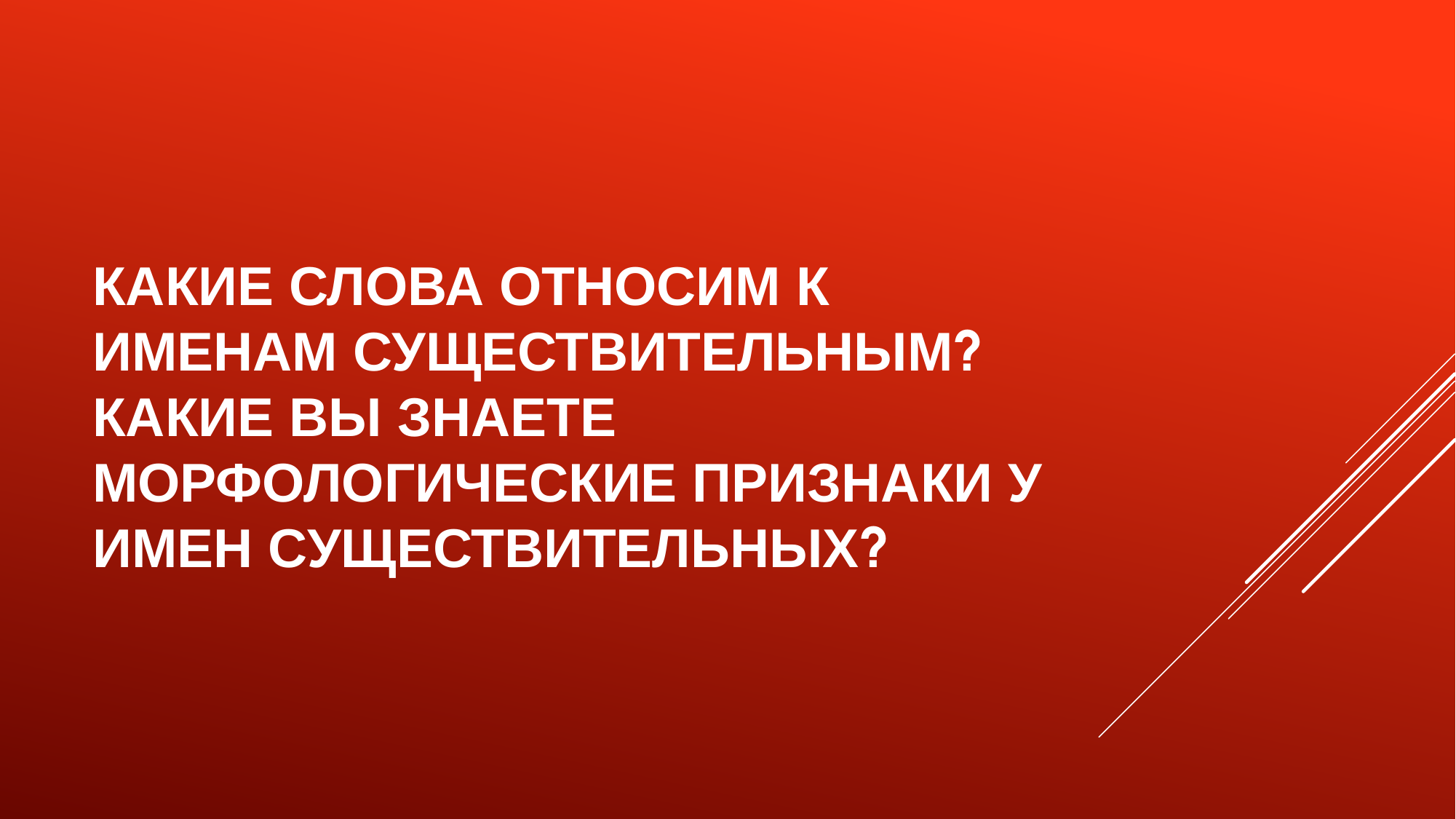

# Какие слова относим к именам существительным? Какие вы знаете морфологические признаки у имен существительных?